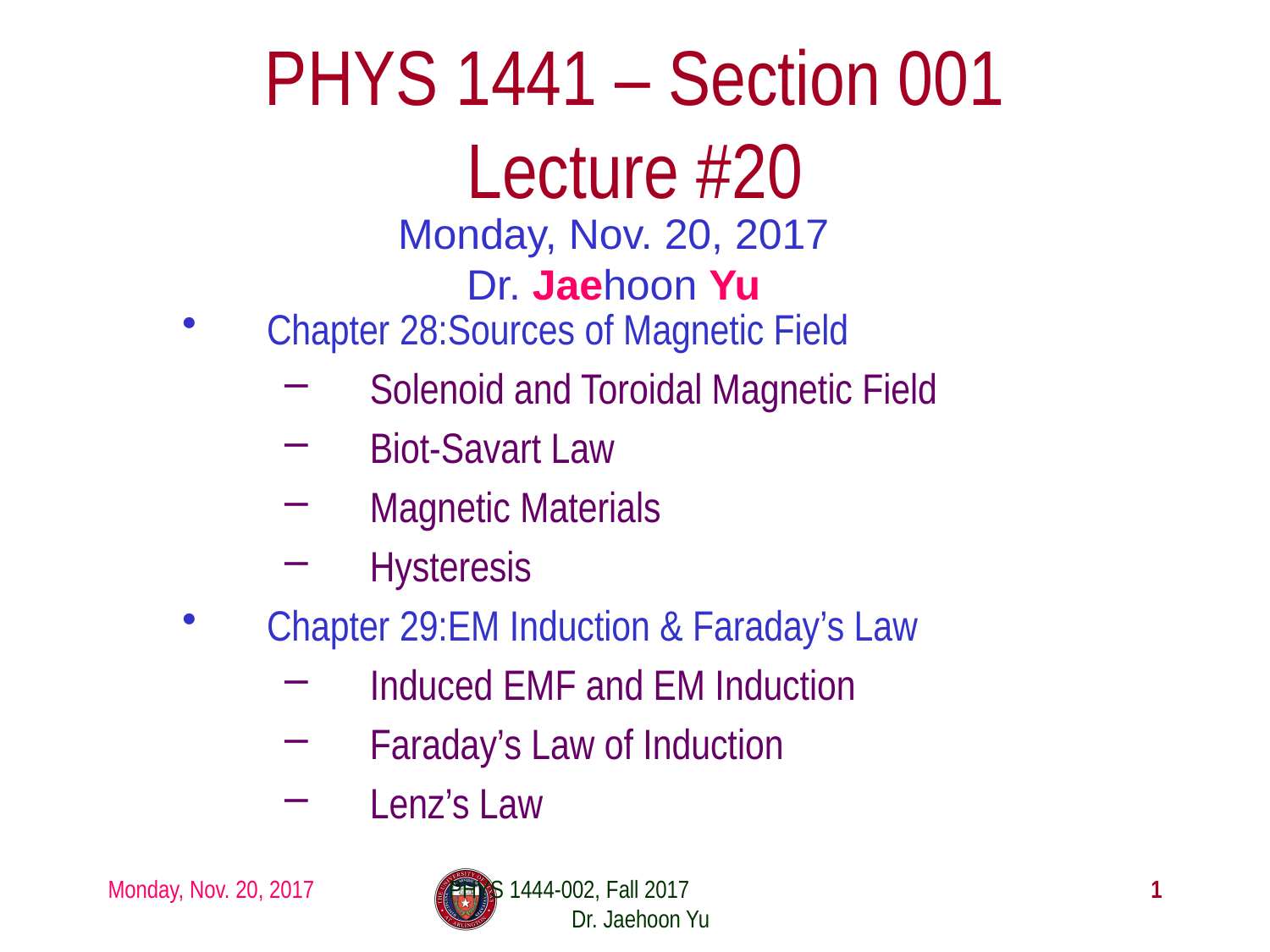

# PHYS 1441 – Section 001 Lecture #20
Monday, Nov. 20, 2017
Dr. Jaehoon Yu
Chapter 28:Sources of Magnetic Field
Solenoid and Toroidal Magnetic Field
Biot-Savart Law
Magnetic Materials
Hysteresis
Chapter 29:EM Induction & Faraday’s Law
Induced EMF and EM Induction
Faraday’s Law of Induction
Lenz’s Law
Monday, Nov. 20, 2017
PHYS 1444-002, Fall 2017                          Dr. Jaehoon Yu
1